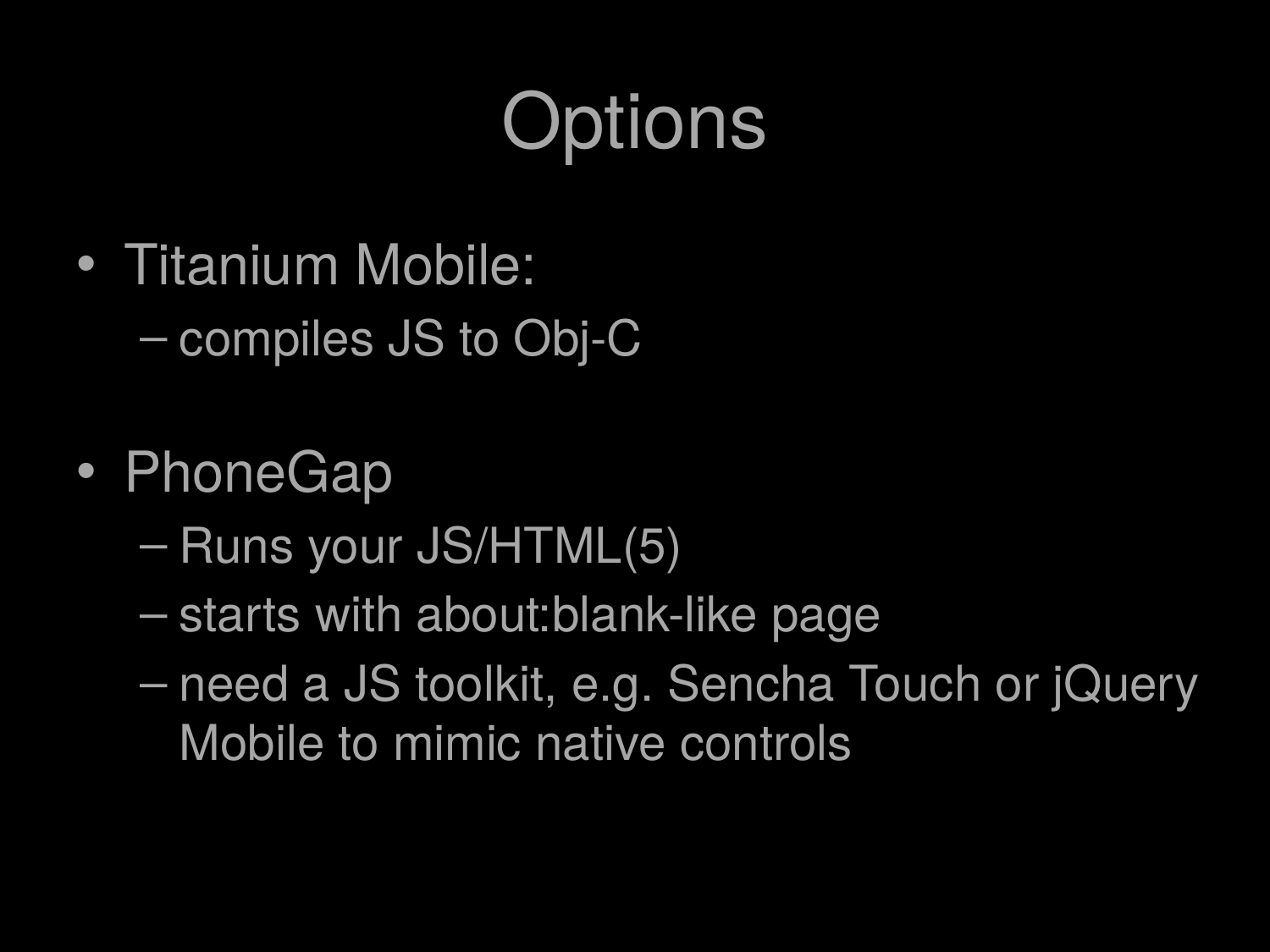

# Options
Titanium Mobile:
compiles JS to Obj-C
PhoneGap
Runs your JS/HTML(5)
starts with about:blank-like page
need a JS toolkit, e.g. Sencha Touch or jQuery Mobile to mimic native controls